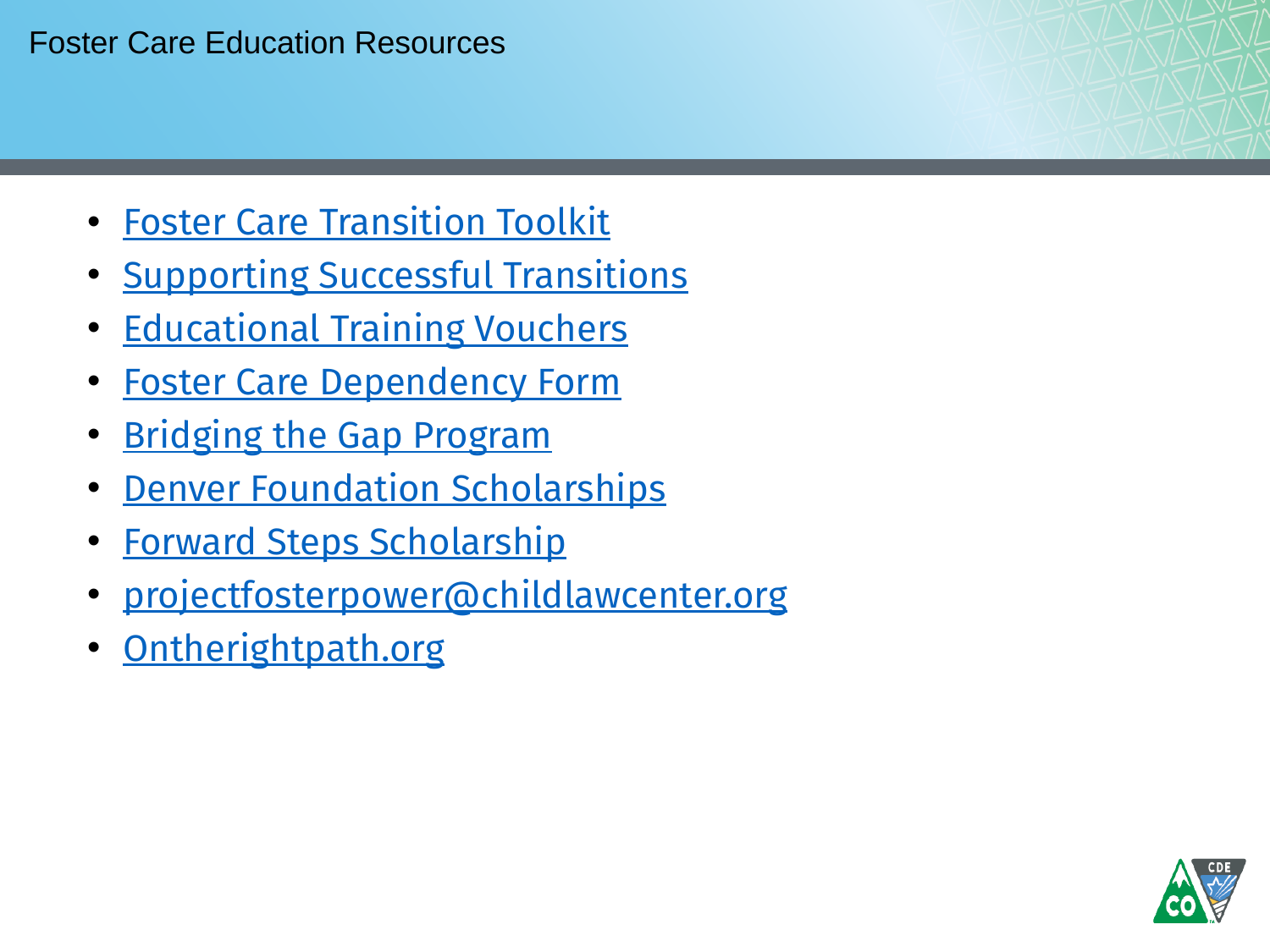

# Foster Care Education Resources
Foster Care Transition Toolkit
Supporting Successful Transitions
Educational Training Vouchers
Foster Care Dependency Form
Bridging the Gap Program
Denver Foundation Scholarships
Forward Steps Scholarship
projectfosterpower@childlawcenter.org
Ontherightpath.org